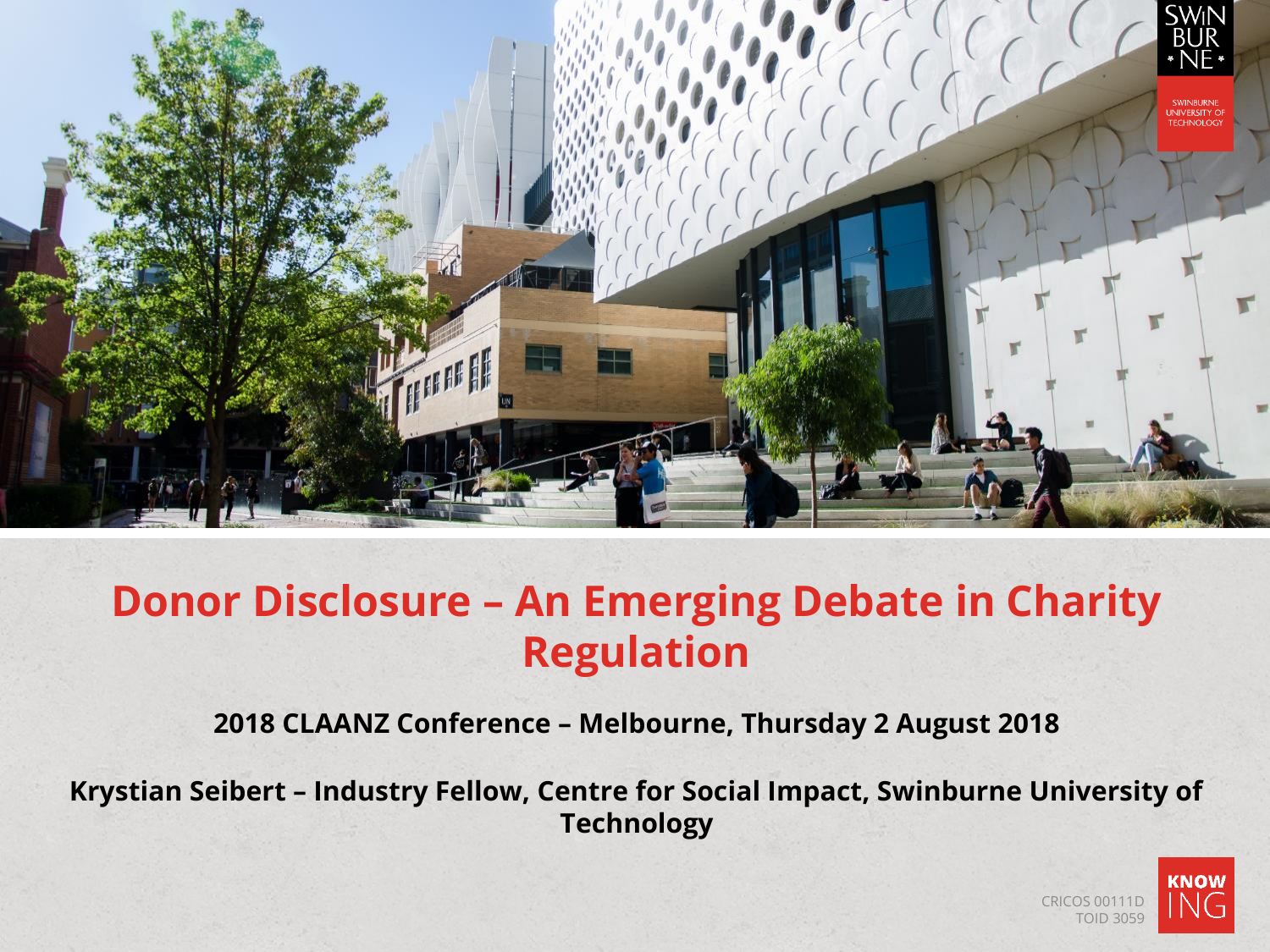

# Donor Disclosure – An Emerging Debate in Charity Regulation

2018 CLAANZ Conference – Melbourne, Thursday 2 August 2018

Krystian Seibert – Industry Fellow, Centre for Social Impact, Swinburne University of Technology